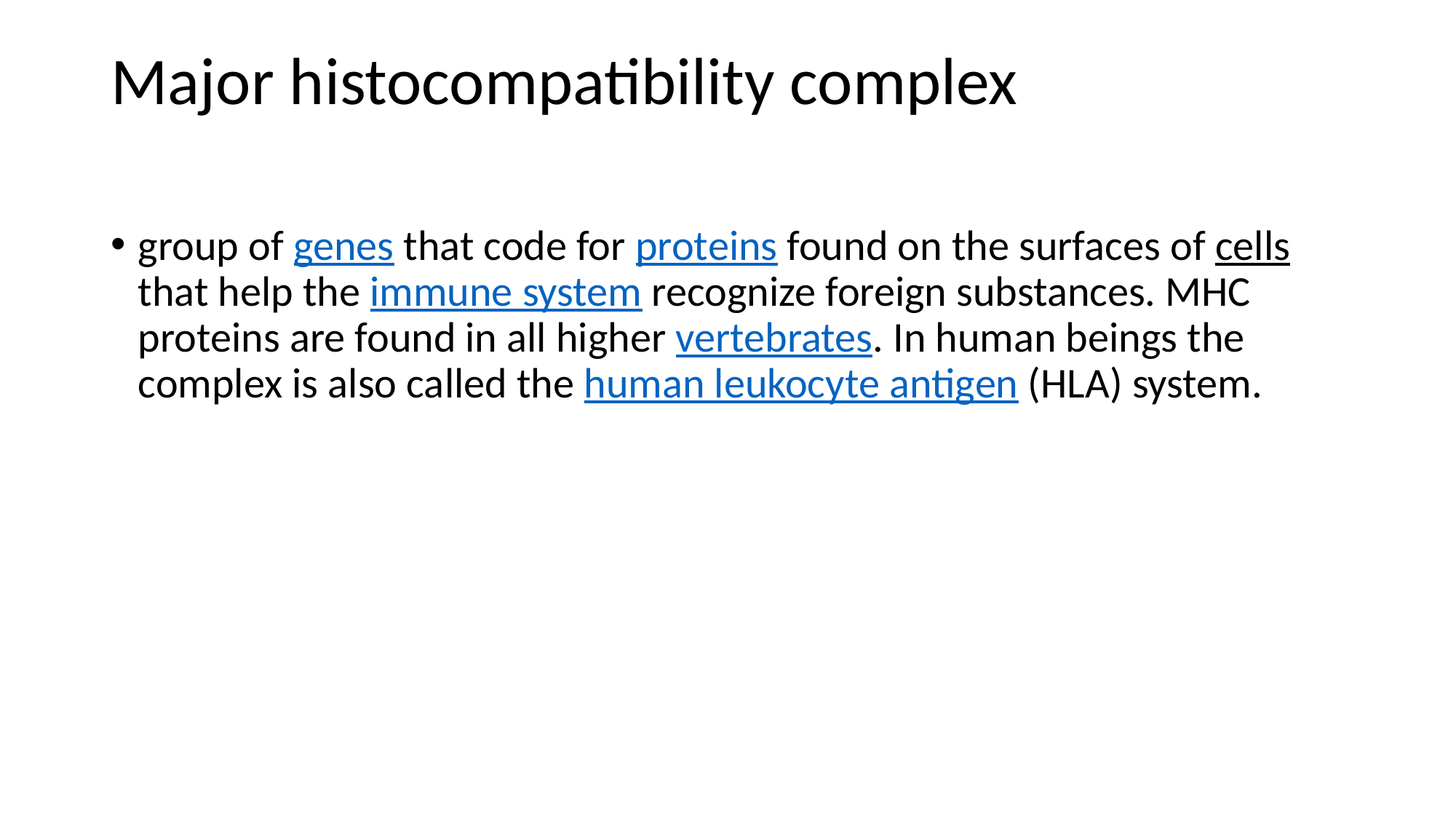

# Major histocompatibility complex
group of genes that code for proteins found on the surfaces of cells that help the immune system recognize foreign substances. MHC proteins are found in all higher vertebrates. In human beings the complex is also called the human leukocyte antigen (HLA) system.